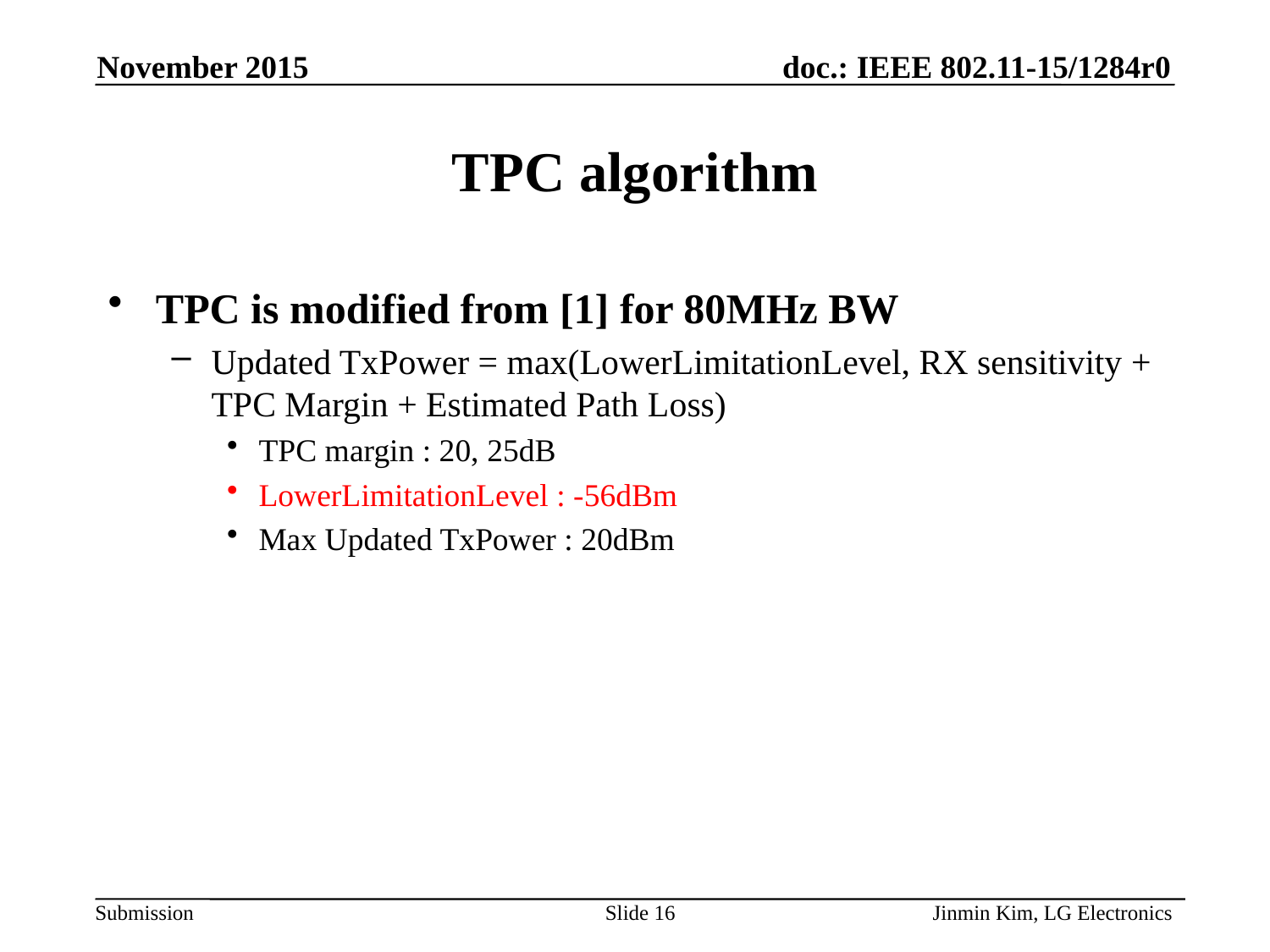

November 2015
# TPC algorithm
TPC is modified from [1] for 80MHz BW
Updated TxPower = max(LowerLimitationLevel, RX sensitivity + TPC Margin + Estimated Path Loss)
TPC margin : 20, 25dB
LowerLimitationLevel : -56dBm
Max Updated TxPower : 20dBm

Slide 16